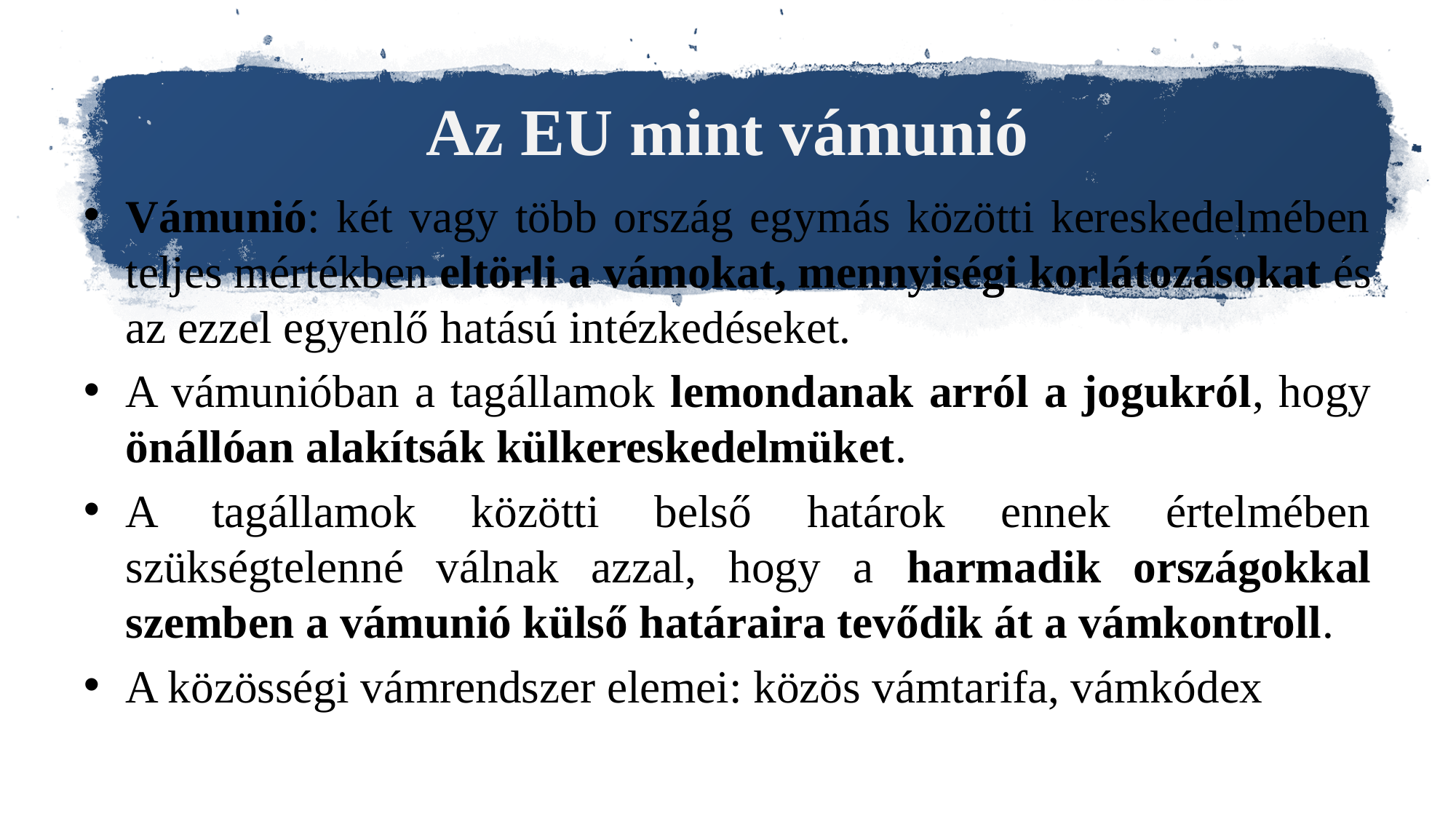

# Az EU mint vámunió
Vámunió: két vagy több ország egymás közötti kereskedelmében teljes mértékben eltörli a vámokat, mennyiségi korlátozásokat és az ezzel egyenlő hatású intézkedéseket.
A vámunióban a tagállamok lemondanak arról a jogukról, hogy önállóan alakítsák külkereskedelmüket.
A tagállamok közötti belső határok ennek értelmében szükségtelenné válnak azzal, hogy a harmadik országokkal szemben a vámunió külső határaira tevődik át a vámkontroll.
A közösségi vámrendszer elemei: közös vámtarifa, vámkódex